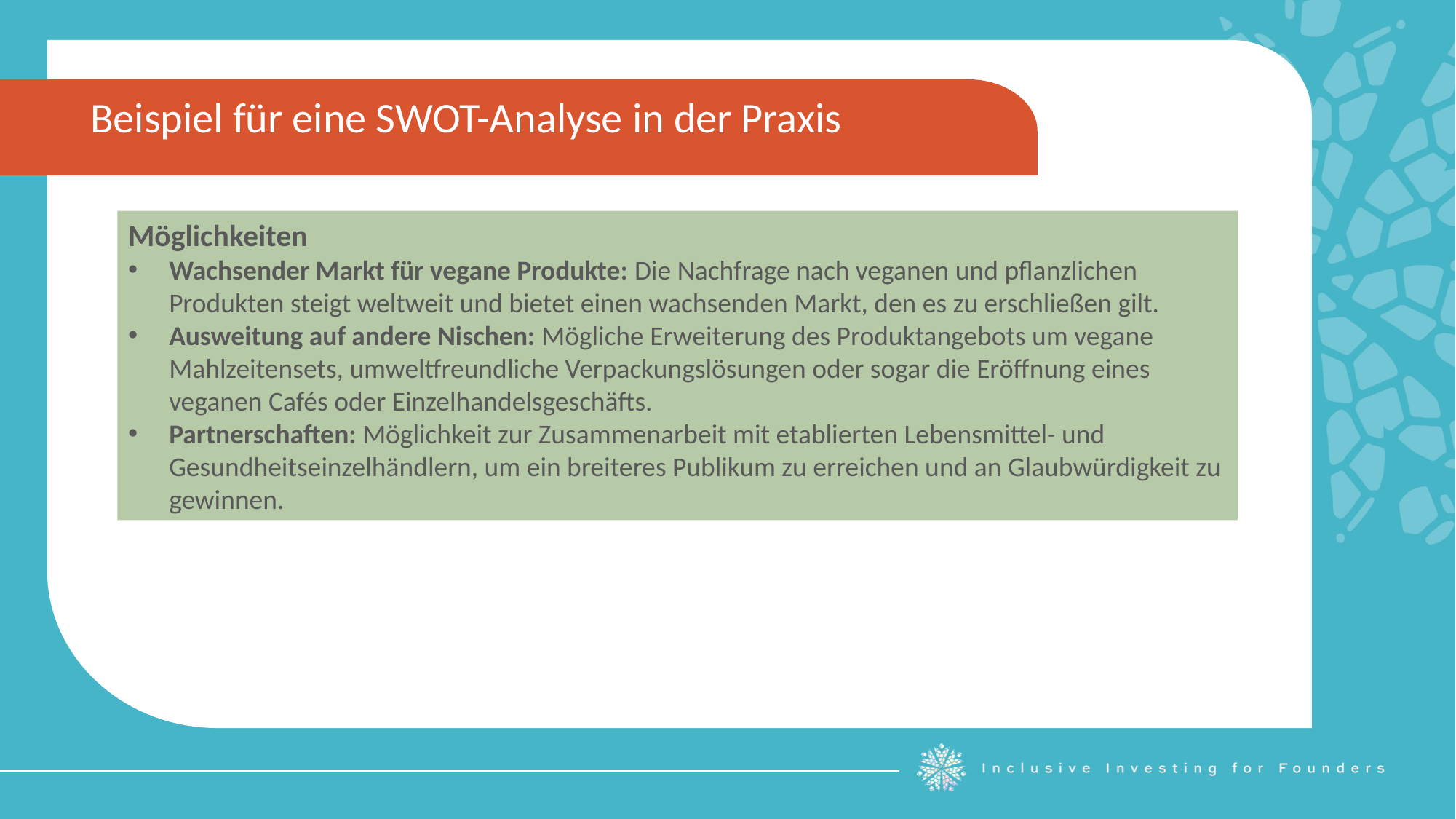

Beispiel für eine SWOT-Analyse in der Praxis
Möglichkeiten
Wachsender Markt für vegane Produkte: Die Nachfrage nach veganen und pflanzlichen Produkten steigt weltweit und bietet einen wachsenden Markt, den es zu erschließen gilt.
Ausweitung auf andere Nischen: Mögliche Erweiterung des Produktangebots um vegane Mahlzeitensets, umweltfreundliche Verpackungslösungen oder sogar die Eröffnung eines veganen Cafés oder Einzelhandelsgeschäfts.
Partnerschaften: Möglichkeit zur Zusammenarbeit mit etablierten Lebensmittel- und Gesundheitseinzelhändlern, um ein breiteres Publikum zu erreichen und an Glaubwürdigkeit zu gewinnen.